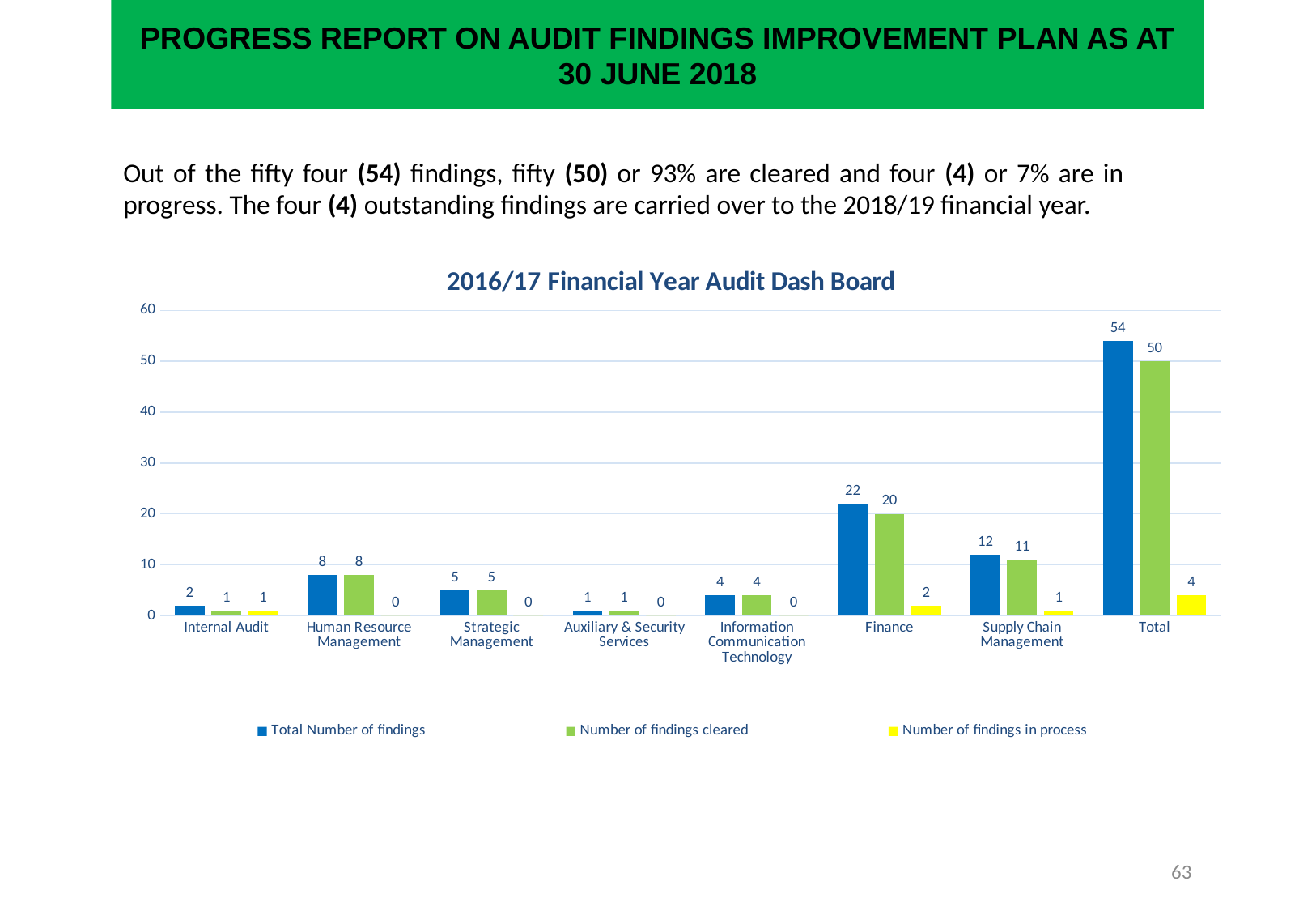

# PROGRESS REPORT ON AUDIT FINDINGS IMPROVEMENT PLAN AS AT 30 JUNE 2018
Out of the fifty four (54) findings, fifty (50) or 93% are cleared and four (4) or 7% are in progress. The four (4) outstanding findings are carried over to the 2018/19 financial year.

### Chart: 2016/17 Financial Year Audit Dash Board

| Category | Total Number of findings | Number of findings cleared | Number of findings in process |
|---|---|---|---|
| Internal Audit | 2.0 | 1.0 | 1.0 |
| Human Resource Management | 8.0 | 8.0 | 0.0 |
| Strategic Management | 5.0 | 5.0 | 0.0 |
| Auxiliary & Security Services | 1.0 | 1.0 | 0.0 |
| Information Communication Technology | 4.0 | 4.0 | 0.0 |
| Finance | 22.0 | 20.0 | 2.0 |
| Supply Chain Management | 12.0 | 11.0 | 1.0 |
| Total | 54.0 | 50.0 | 4.0 |
63